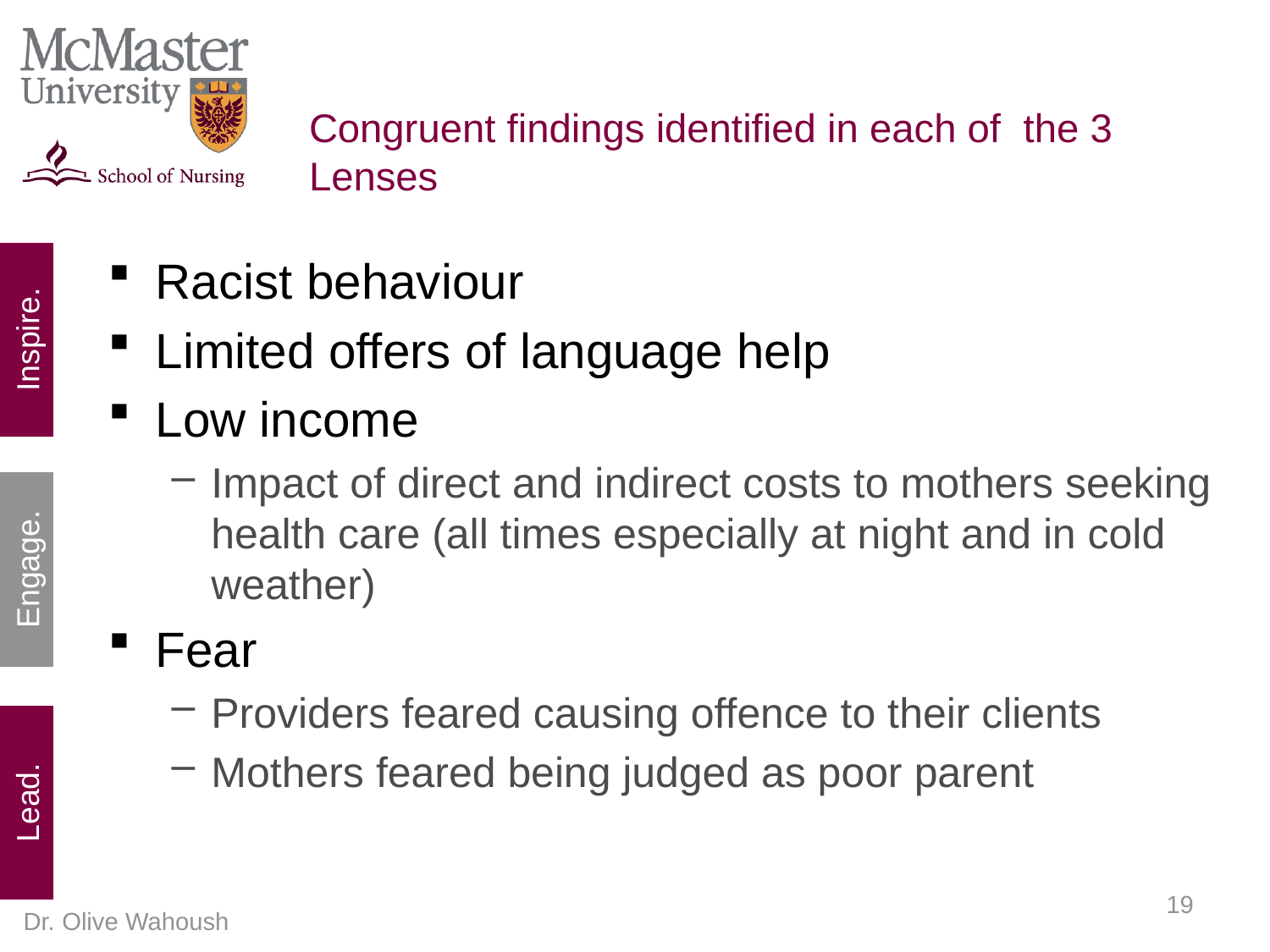

# Congruent findings identified in each of  the 3 Lenses
Racist behaviour
Limited offers of language help
Low income
Impact of direct and indirect costs to mothers seeking health care (all times especially at night and in cold weather)
Fear
Providers feared causing offence to their clients
Mothers feared being judged as poor parent

19
Dr. Olive Wahoush